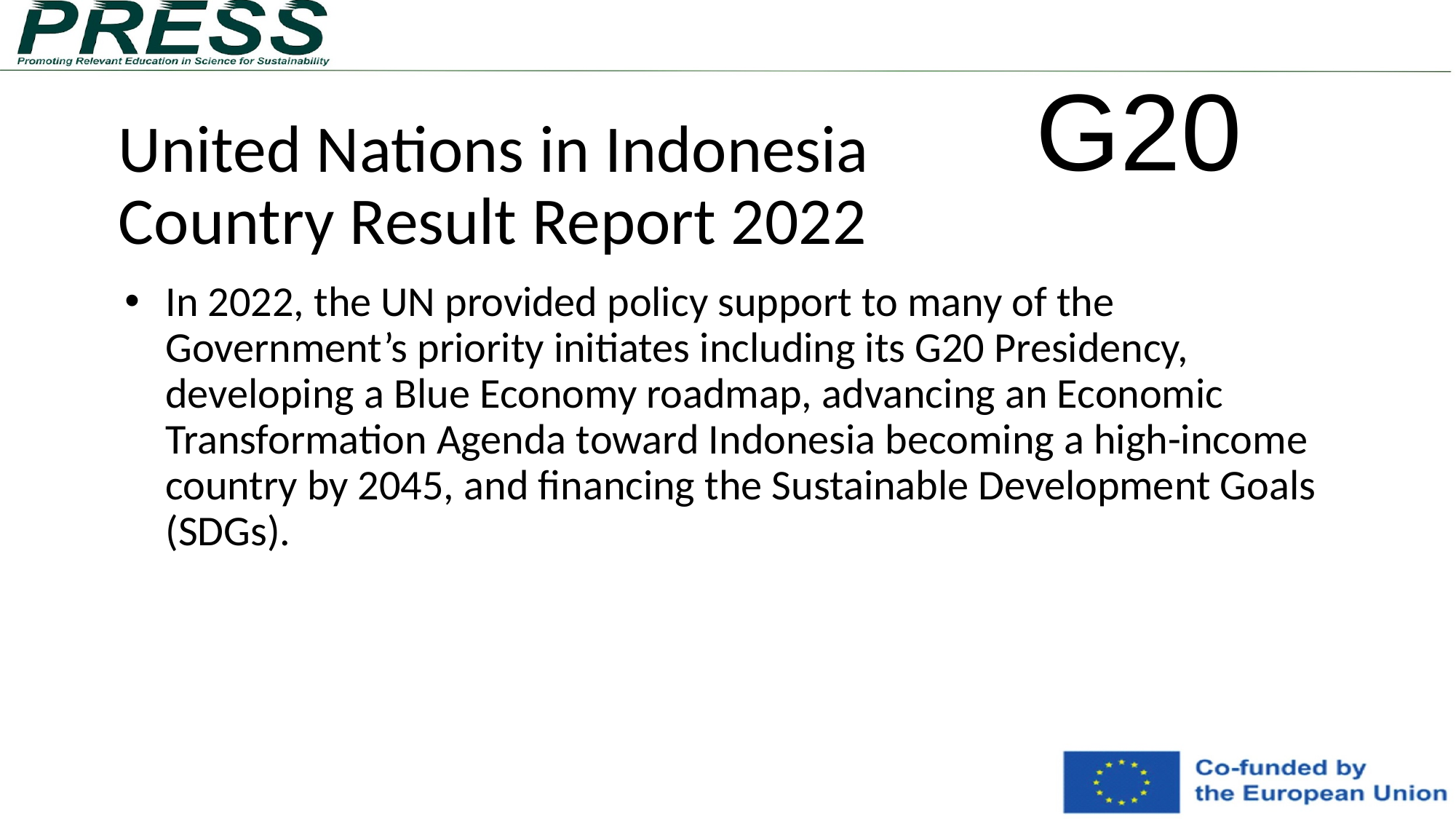

G20
# United Nations in Indonesia Country Result Report 2022
In 2022, the UN provided policy support to many of the Government’s priority initiates including its G20 Presidency, developing a Blue Economy roadmap, advancing an Economic Transformation Agenda toward Indonesia becoming a high-income country by 2045, and financing the Sustainable Development Goals (SDGs).